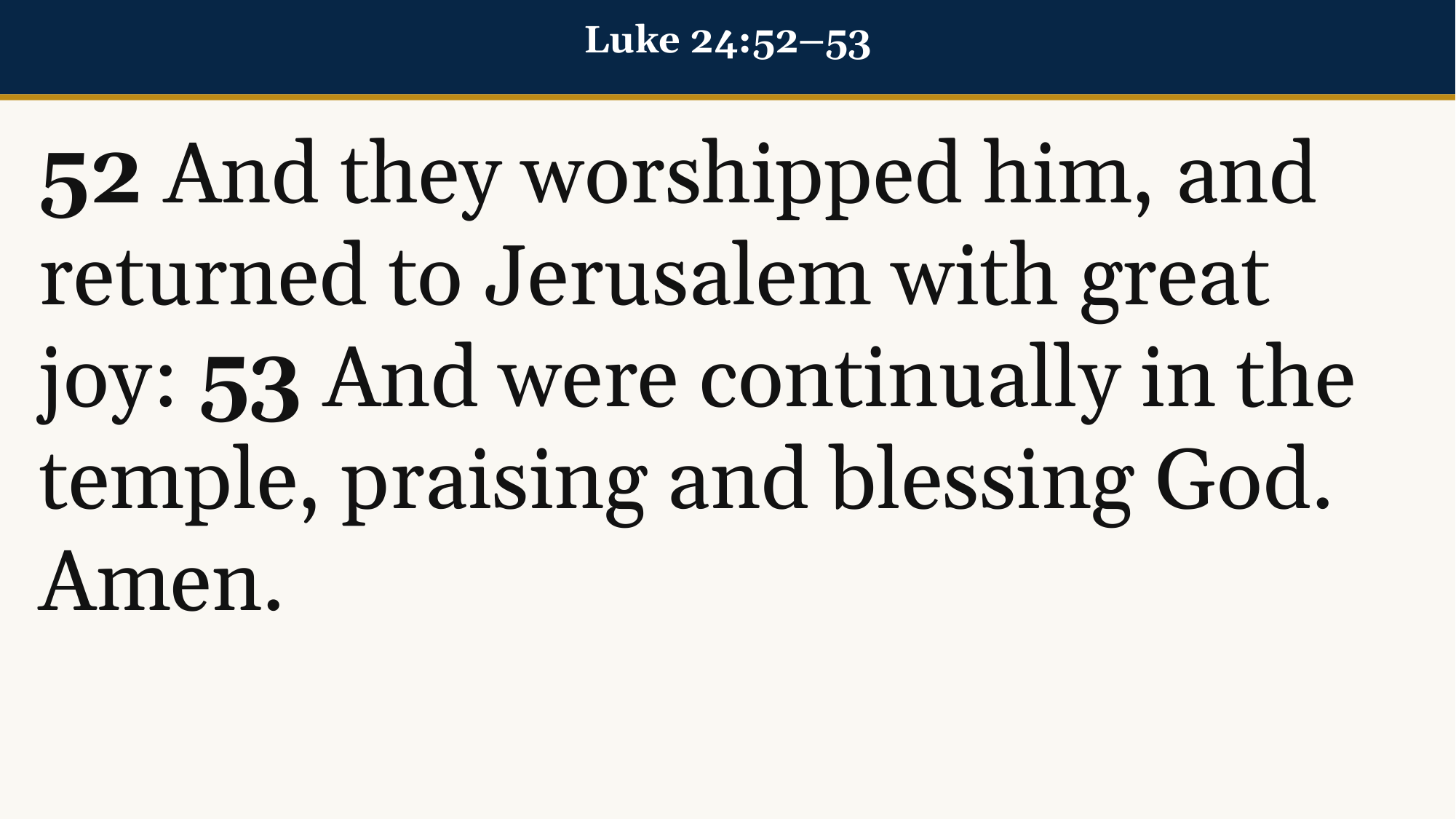

Luke 24:52–53

52 And they worshipped him, and returned to Jerusalem with great joy: 53 And were continually in the temple, praising and blessing God. Amen.